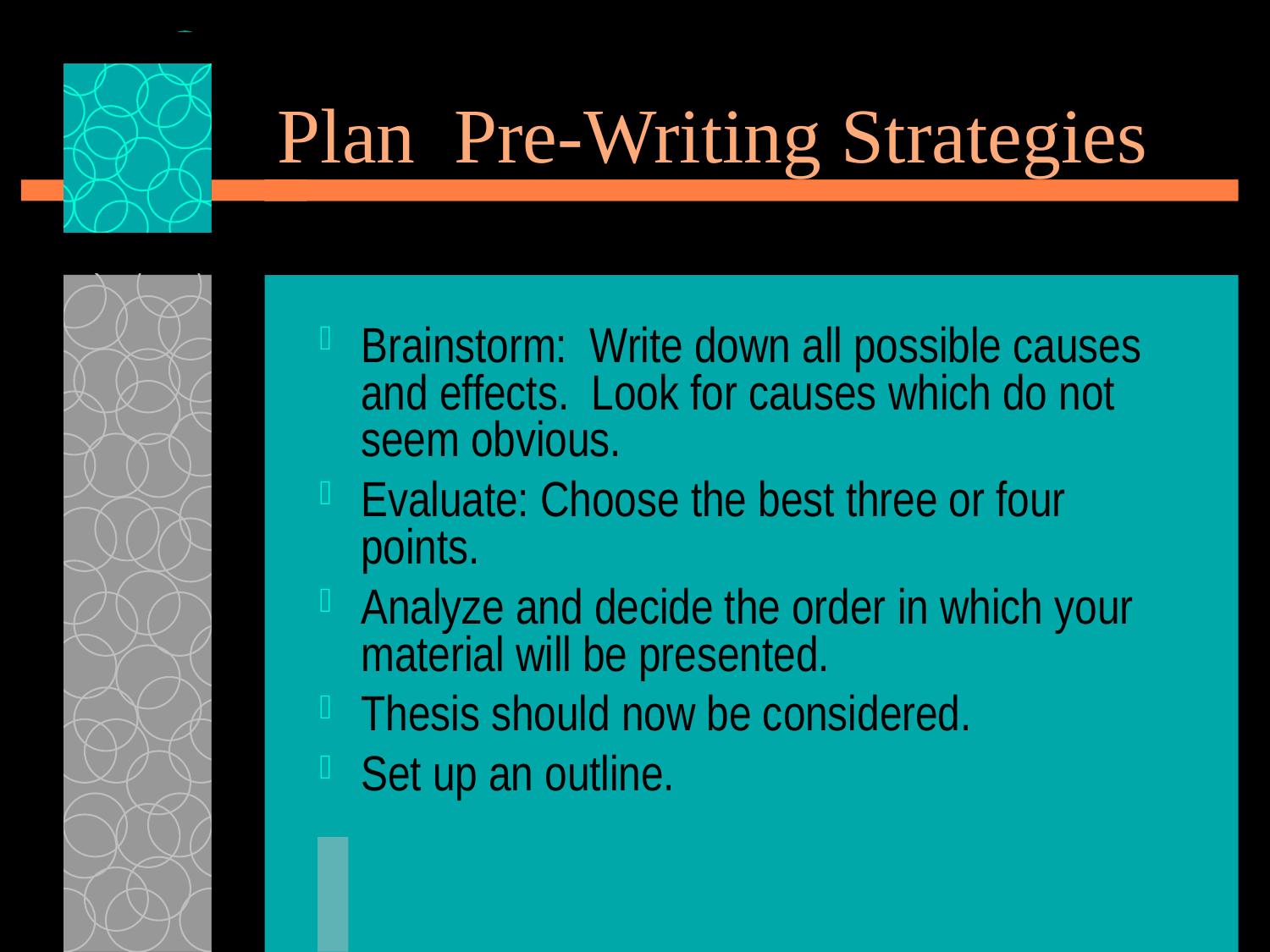

# Plan  Pre-Writing Strategies

Brainstorm:  Write down all possible causes and effects.  Look for causes which do not seem obvious.
Evaluate: Choose the best three or four points.
Analyze and decide the order in which your material will be presented.
Thesis should now be considered.
Set up an outline.